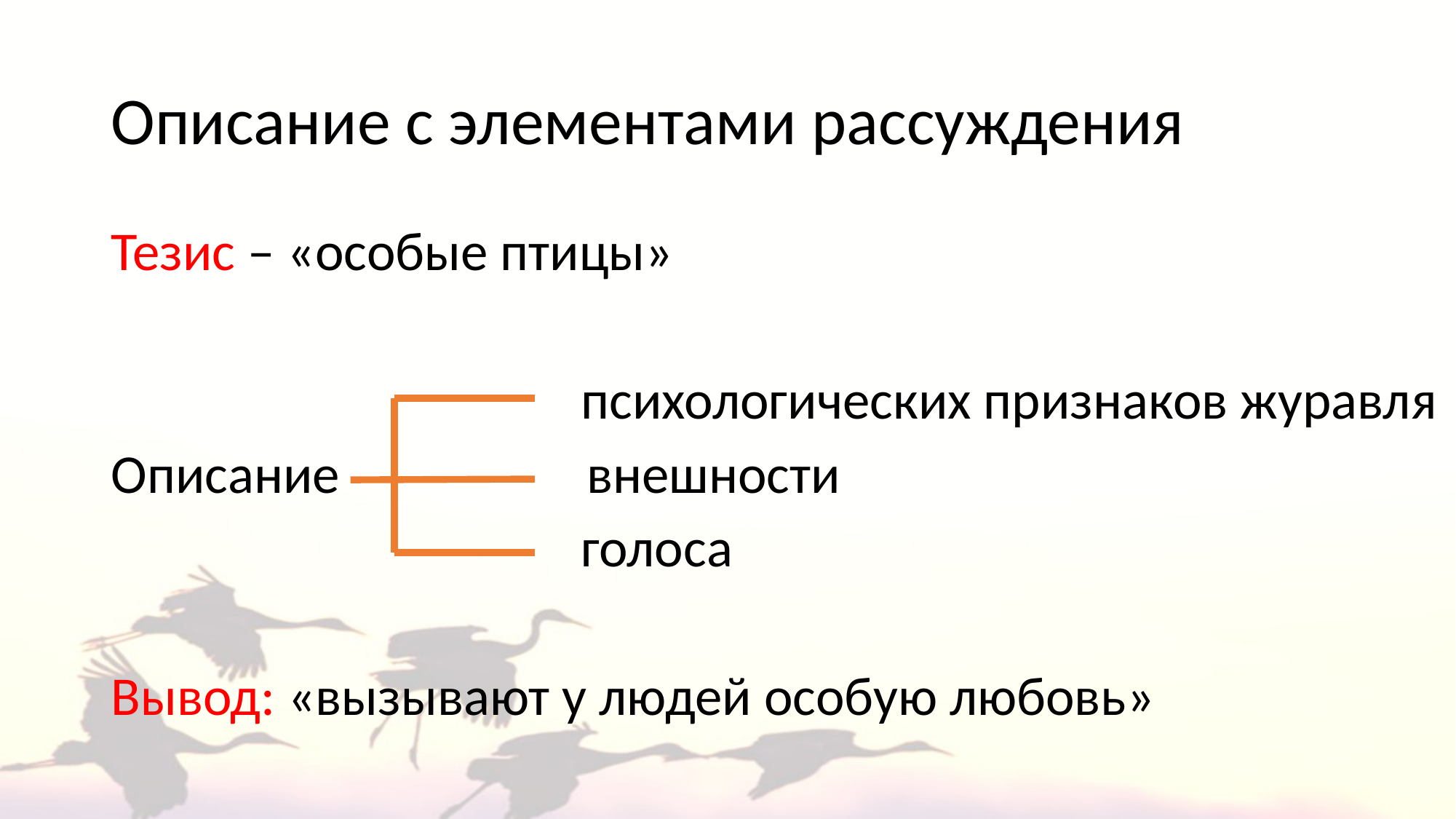

# Описание с элементами рассуждения
Тезис – «особые птицы»

                                      психологических признаков журавля
Описание                    внешности
                                      голоса

Вывод: «вызывают у людей особую любовь»